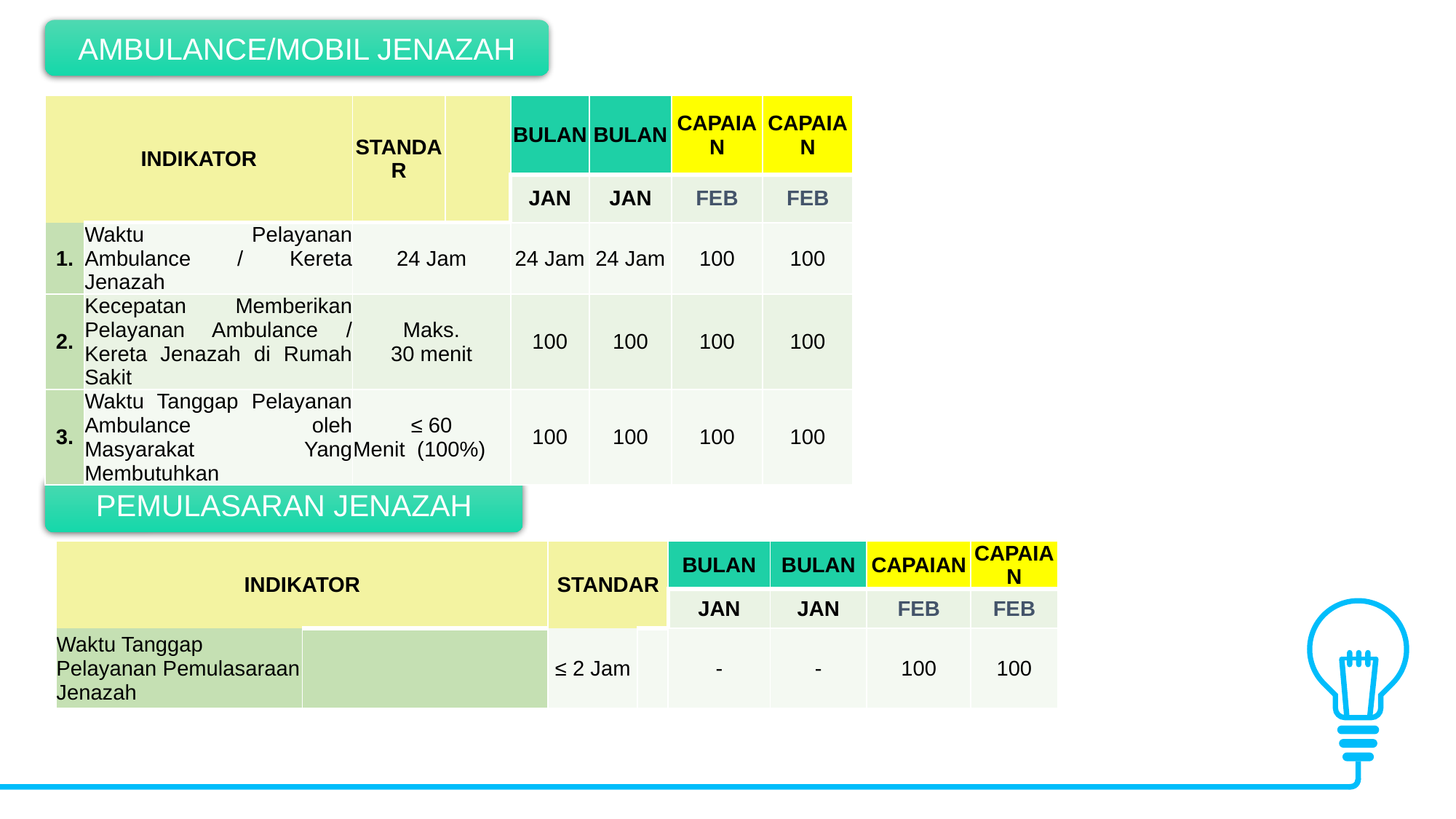

AMBULANCE/MOBIL JENAZAH
| INDIKATOR |  | STANDAR |  | BULAN | BULAN | CAPAIAN | CAPAIAN |
| --- | --- | --- | --- | --- | --- | --- | --- |
|  |  |  |  | JAN | JAN | FEB | FEB |
| 1. | Waktu Pelayanan Ambulance / Kereta Jenazah | 24 Jam |  | 24 Jam | 24 Jam | 100 | 100 |
| 2. | Kecepatan Memberikan Pelayanan Ambulance / Kereta Jenazah di Rumah Sakit | Maks. 30 menit |  | 100 | 100 | 100 | 100 |
| 3. | Waktu Tanggap Pelayanan Ambulance oleh Masyarakat Yang Membutuhkan | ≤ 60 Menit  (100%) |  | 100 | 100 | 100 | 100 |
PEMULASARAN JENAZAH
| INDIKATOR |  | STANDAR |  | BULAN | BULAN | CAPAIAN | CAPAIAN |
| --- | --- | --- | --- | --- | --- | --- | --- |
|  |  |  |  | JAN | JAN | FEB | FEB |
| Waktu Tanggap Pelayanan Pemulasaraan Jenazah |  | ≤ 2 Jam |  | - | - | 100 | 100 |